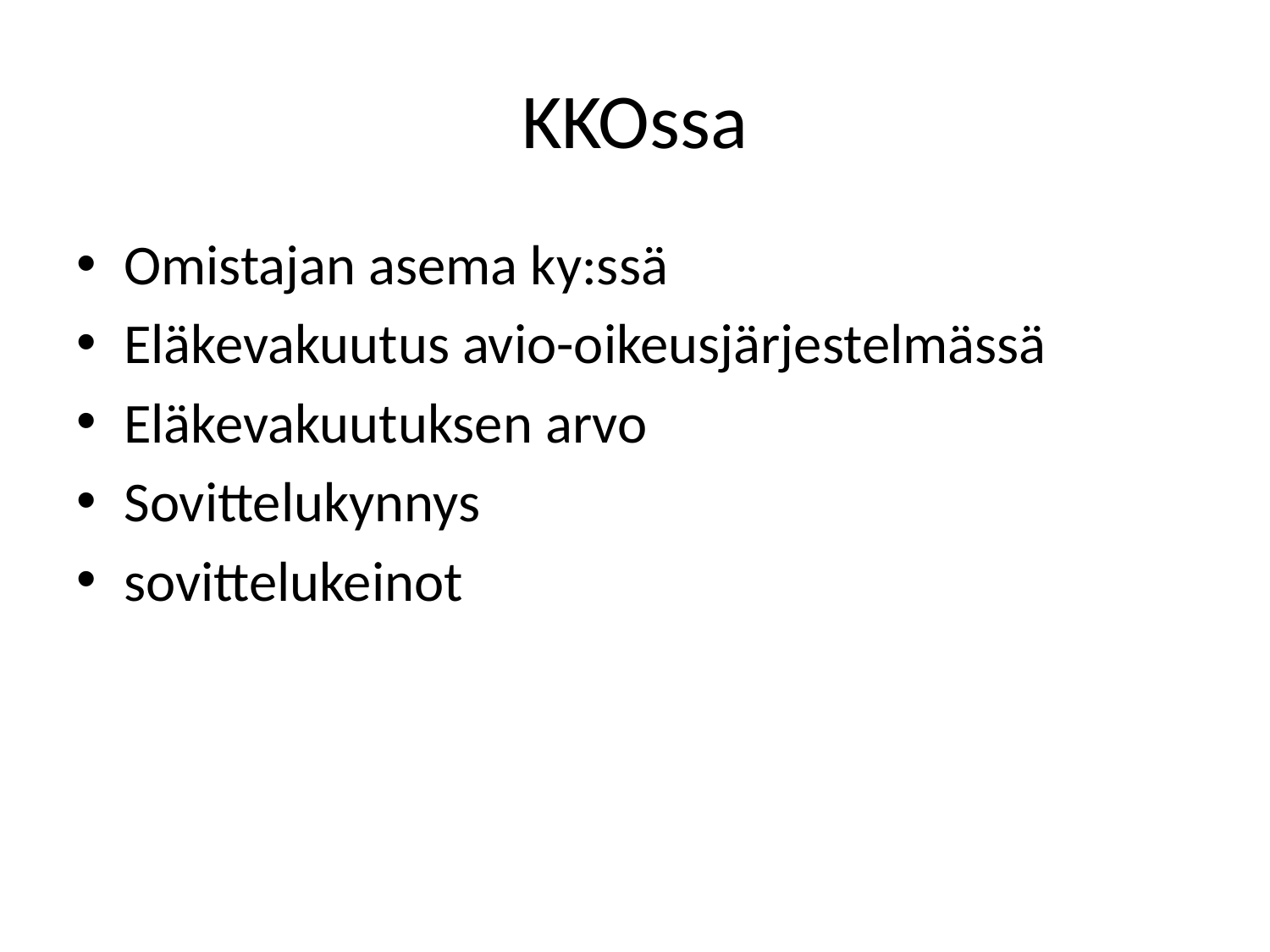

# KKOssa
Omistajan asema ky:ssä
Eläkevakuutus avio-oikeusjärjestelmässä
Eläkevakuutuksen arvo
Sovittelukynnys
sovittelukeinot